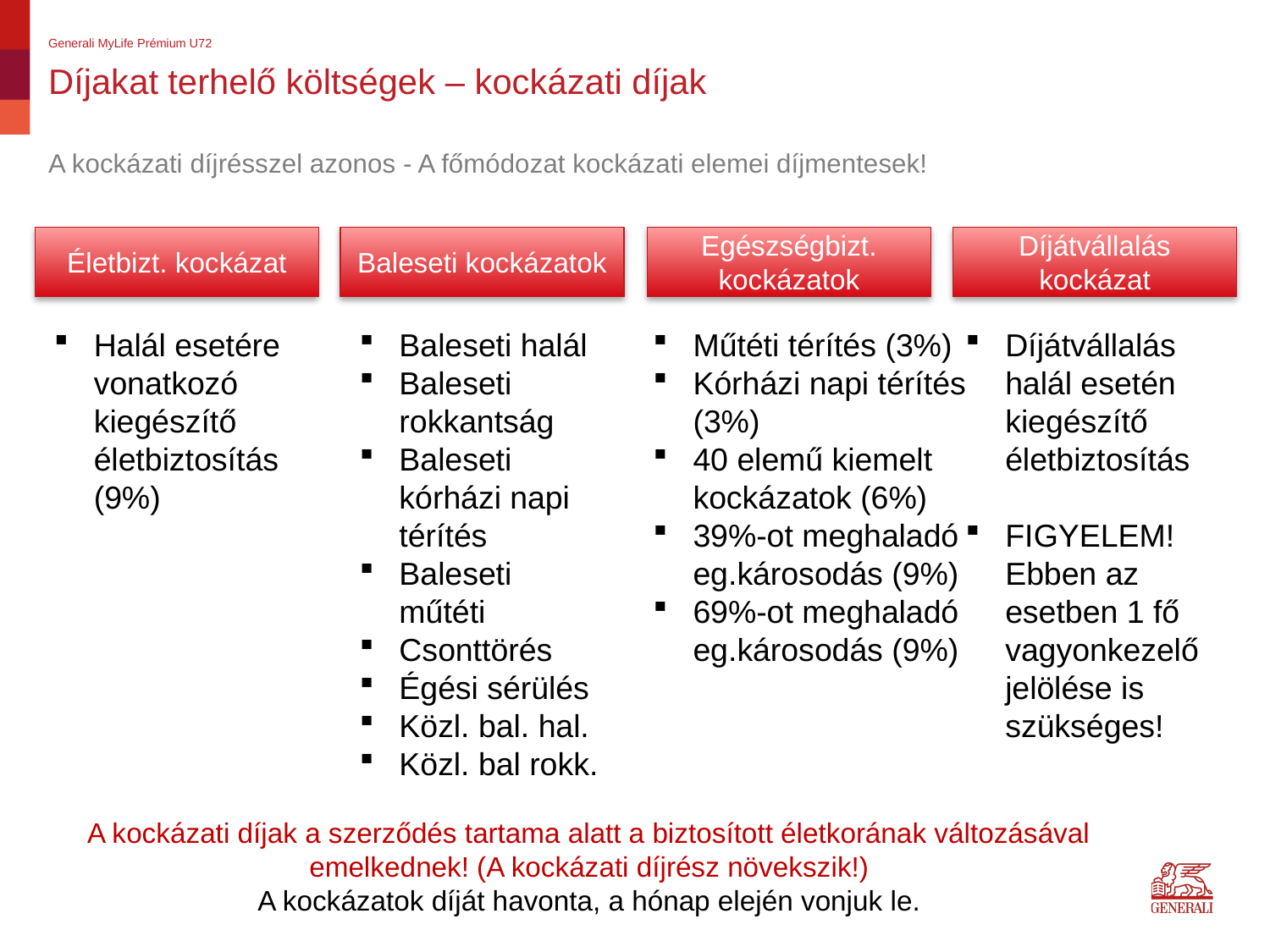

Generali MyLife Prémium U72
# Díjakat terhelő költségek – kockázati díjak
A kockázati díjrésszel azonos - A főmódozat kockázati elemei díjmentesek!
Egészségbizt. kockázatok
Baleseti kockázatok
Életbizt. kockázat
Díjátvállalás kockázat
Díjátvállalás halál esetén kiegészítő életbiztosítás

FIGYELEM! Ebben az esetben 1 fő vagyonkezelő jelölése is szükséges!
Halál esetére vonatkozó kiegészítő életbiztosítás (9%)
Baleseti halál
Baleseti rokkantság
Baleseti kórházi napi térítés
Baleseti műtéti
Csonttörés
Égési sérülés
Közl. bal. hal.
Közl. bal rokk.
Műtéti térítés (3%)
Kórházi napi térítés (3%)
40 elemű kiemelt kockázatok (6%)
39%-ot meghaladó eg.károsodás (9%)
69%-ot meghaladó eg.károsodás (9%)
A kockázati díjak a szerződés tartama alatt a biztosított életkorának változásával emelkednek! (A kockázati díjrész növekszik!)
A kockázatok díját havonta, a hónap elején vonjuk le.